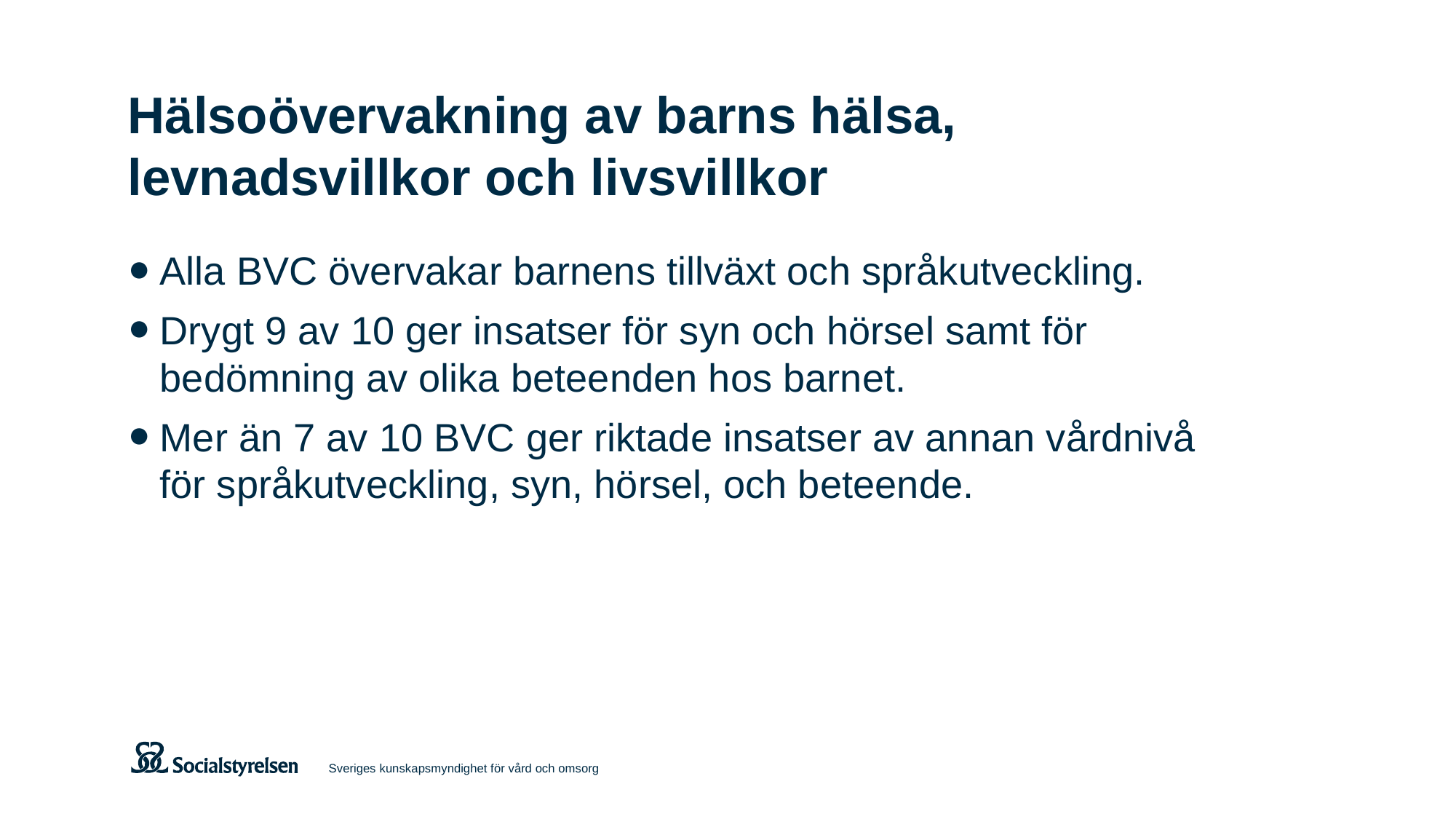

# Hälsoövervakning av barns hälsa, levnadsvillkor och livsvillkor
Alla BVC övervakar barnens tillväxt och språkutveckling.
Drygt 9 av 10 ger insatser för syn och hörsel samt för bedömning av olika beteenden hos barnet.
Mer än 7 av 10 BVC ger riktade insatser av annan vårdnivå för språkutveckling, syn, hörsel, och beteende.

Sveriges kunskapsmyndighet för vård och omsorg